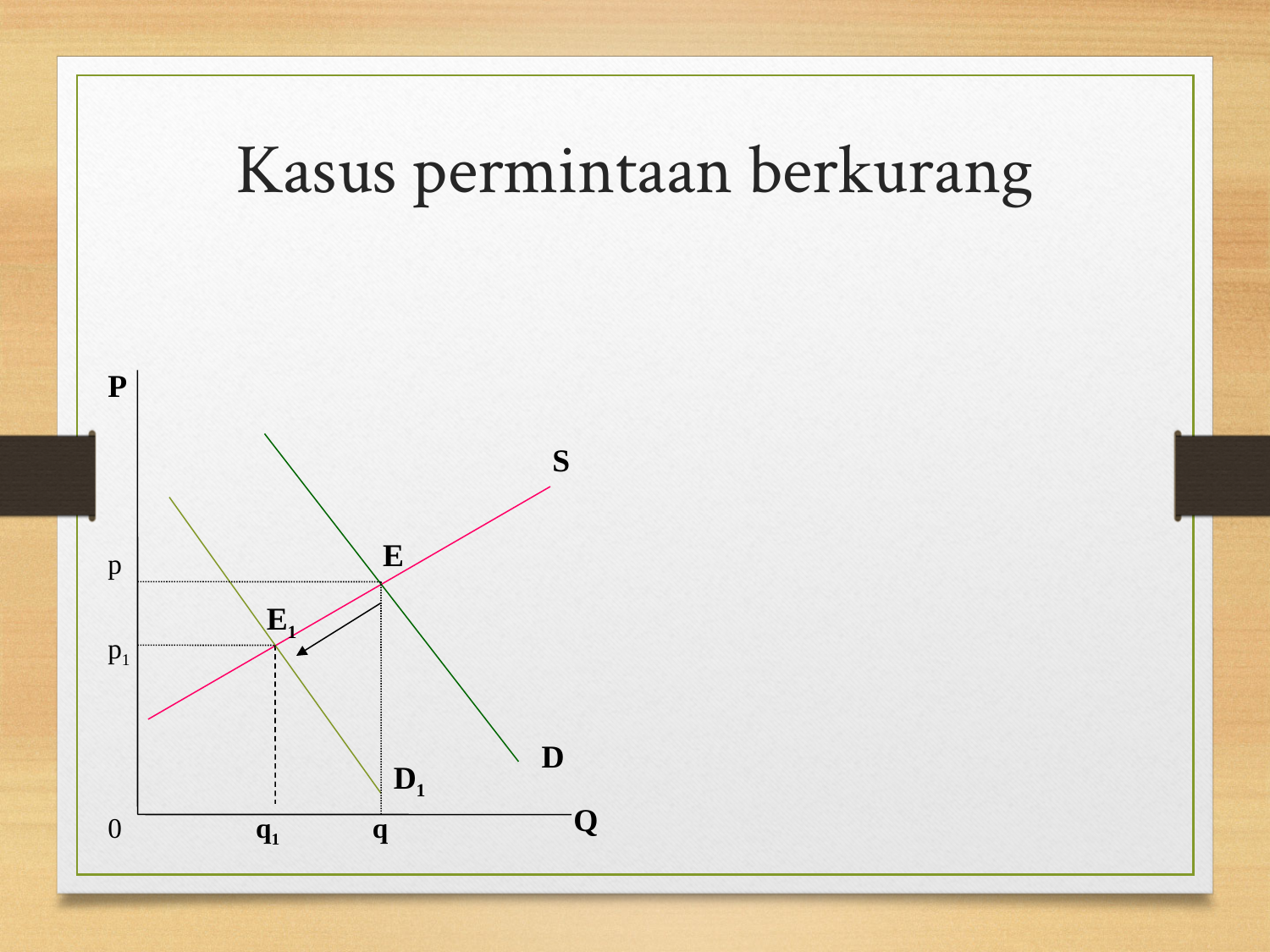

# Kasus permintaan berkurang
P

S

E
p

E1

p1

D
D1
Q
0
q1
q